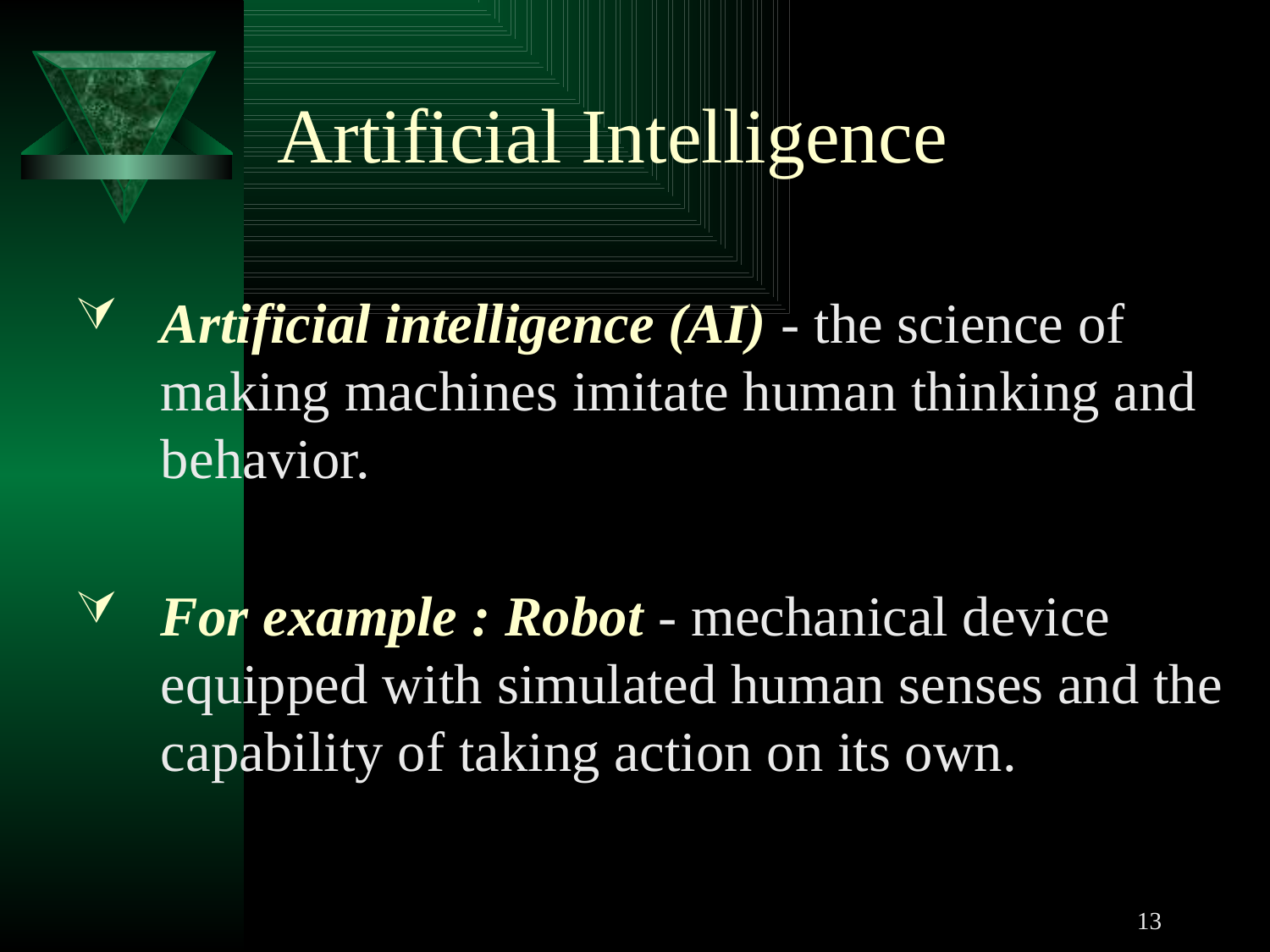

# Artificial Intelligence
Artificial intelligence (AI) - the science of making machines imitate human thinking and behavior.

For example : Robot - mechanical device equipped with simulated human senses and the capability of taking action on its own.

13